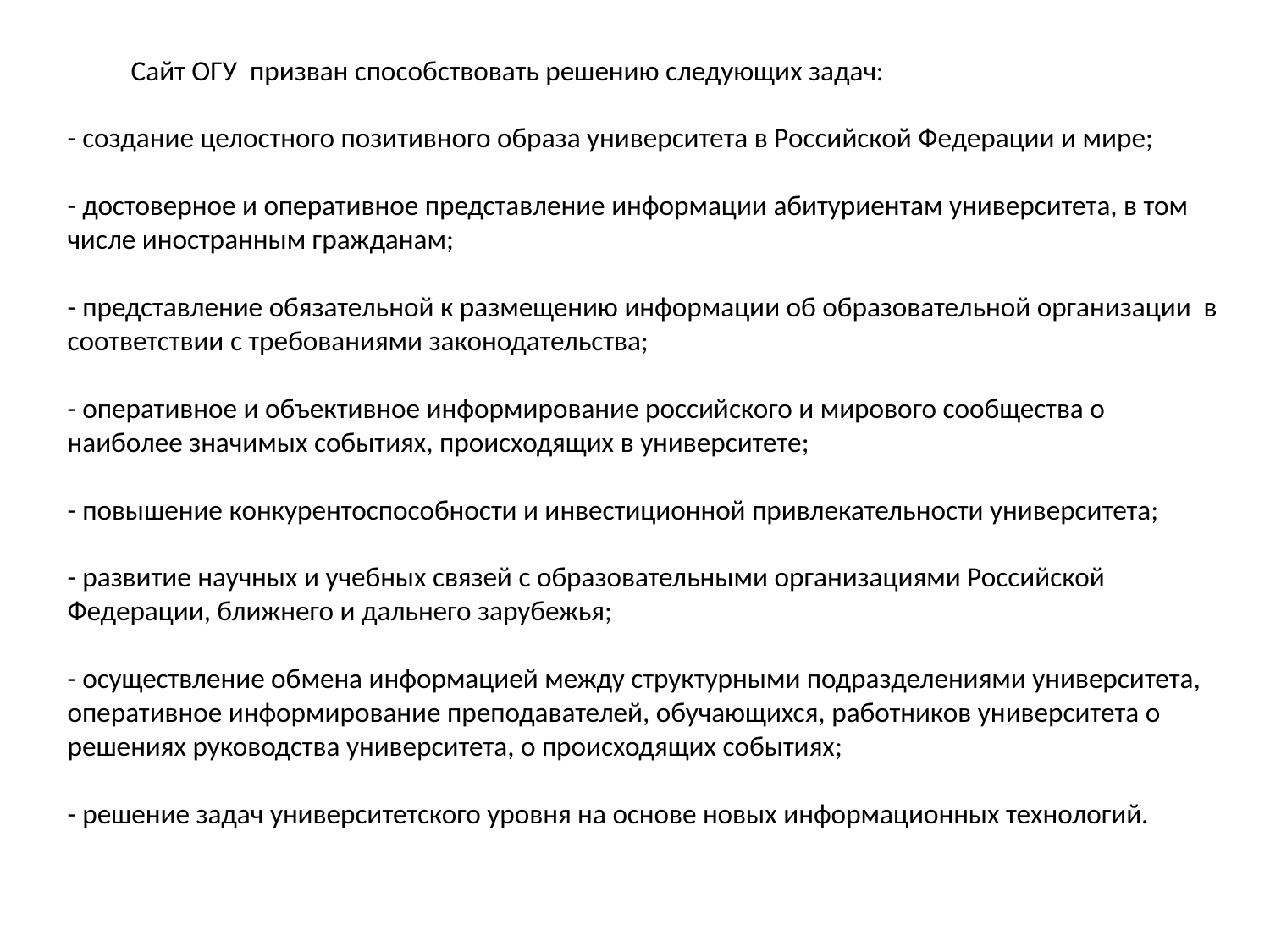

Сайт ОГУ  призван способствовать решению следующих задач:

- создание целостного позитивного образа университета в Российской Федерации и мире;

- достоверное и оперативное представление информации абитуриентам университета, в том числе иностранным гражданам;

- представление обязательной к размещению информации об образовательной организации  в соответствии с требованиями законодательства;

- оперативное и объективное информирование российского и мирового сообщества о наиболее значимых событиях, происходящих в университете;

- повышение конкурентоспособности и инвестиционной привлекательности университета;

- развитие научных и учебных связей с образовательными организациями Российской Федерации, ближнего и дальнего зарубежья;

- осуществление обмена информацией между структурными подразделениями университета, оперативное информирование преподавателей, обучающихся, работников университета о решениях руководства университета, о происходящих событиях;

- решение задач университетского уровня на основе новых информационных технологий.